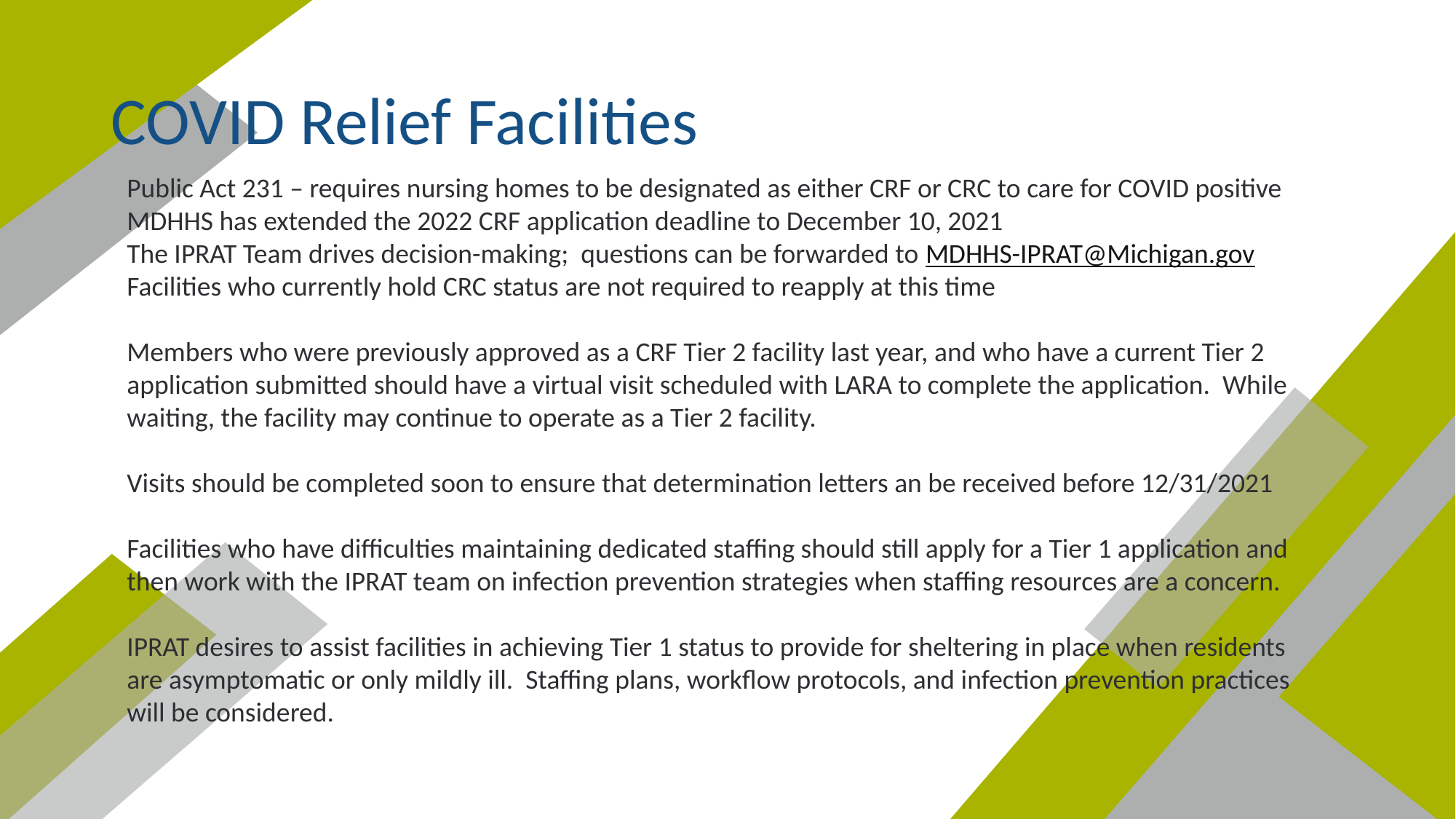

# COVID Relief Facilities

Public Act 231 – requires nursing homes to be designated as either CRF or CRC to care for COVID positive
MDHHS has extended the 2022 CRF application deadline to December 10, 2021
The IPRAT Team drives decision-making;  questions can be forwarded to MDHHS-IPRAT@Michigan.gov
Facilities who currently hold CRC status are not required to reapply at this time

Members who were previously approved as a CRF Tier 2 facility last year, and who have a current Tier 2 application submitted should have a virtual visit scheduled with LARA to complete the application.  While waiting, the facility may continue to operate as a Tier 2 facility.

Visits should be completed soon to ensure that determination letters an be received before 12/31/2021

Facilities who have difficulties maintaining dedicated staffing should still apply for a Tier 1 application and then work with the IPRAT team on infection prevention strategies when staffing resources are a concern.

IPRAT desires to assist facilities in achieving Tier 1 status to provide for sheltering in place when residents are asymptomatic or only mildly ill.  Staffing plans, workflow protocols, and infection prevention practices will be considered.